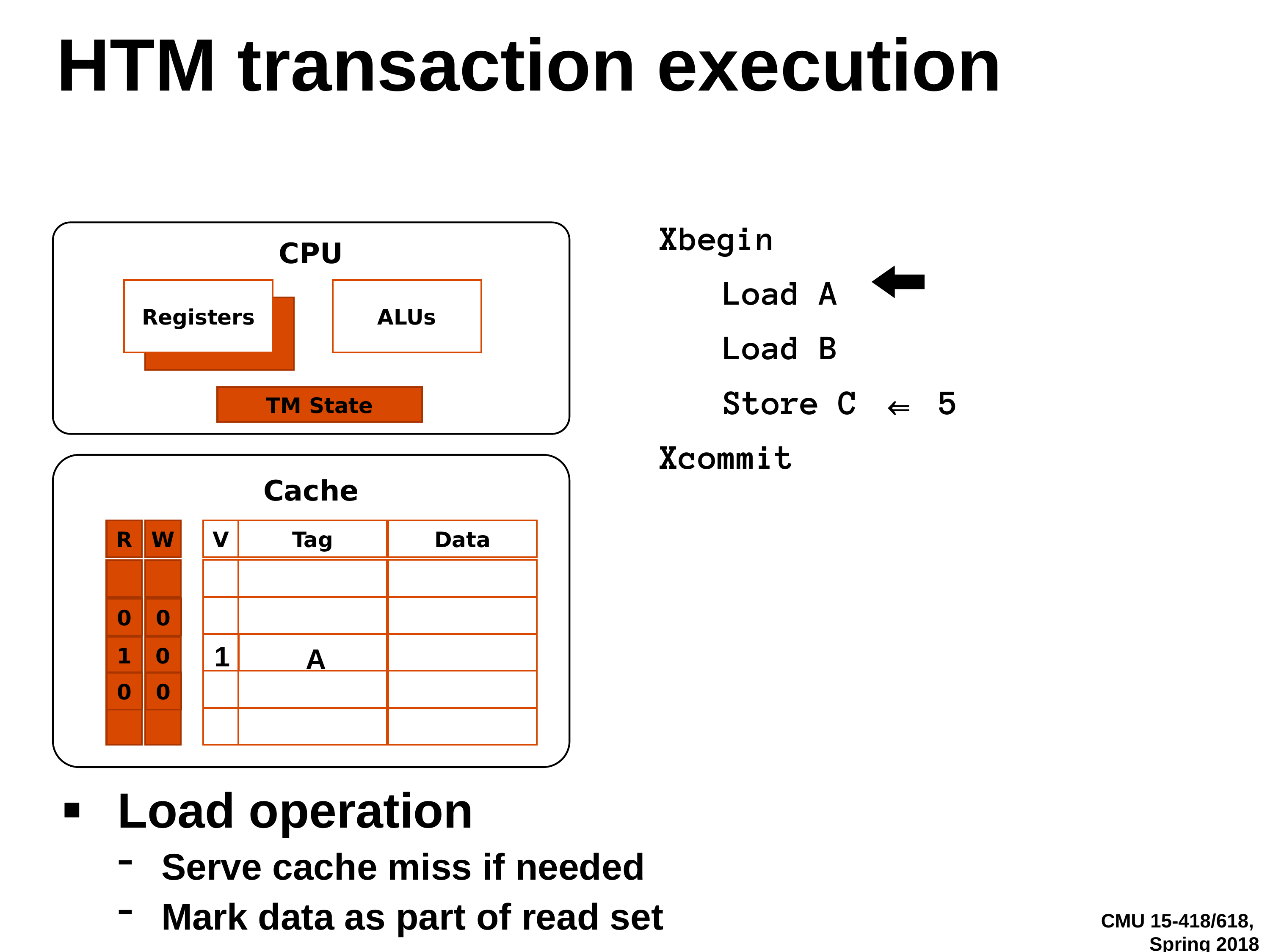

HTM transaction execution
Xbegin
Load A
Load B
Store C ⇐ 5
Xcommit

CPU

Registers

ALUs

TM State

Cache

R

W

V

Tag

Data

1

C

9

0

0

1

A

33

1

1

0
A

0

0

Load operation
Serve cache miss if needed
Mark data as part of read set